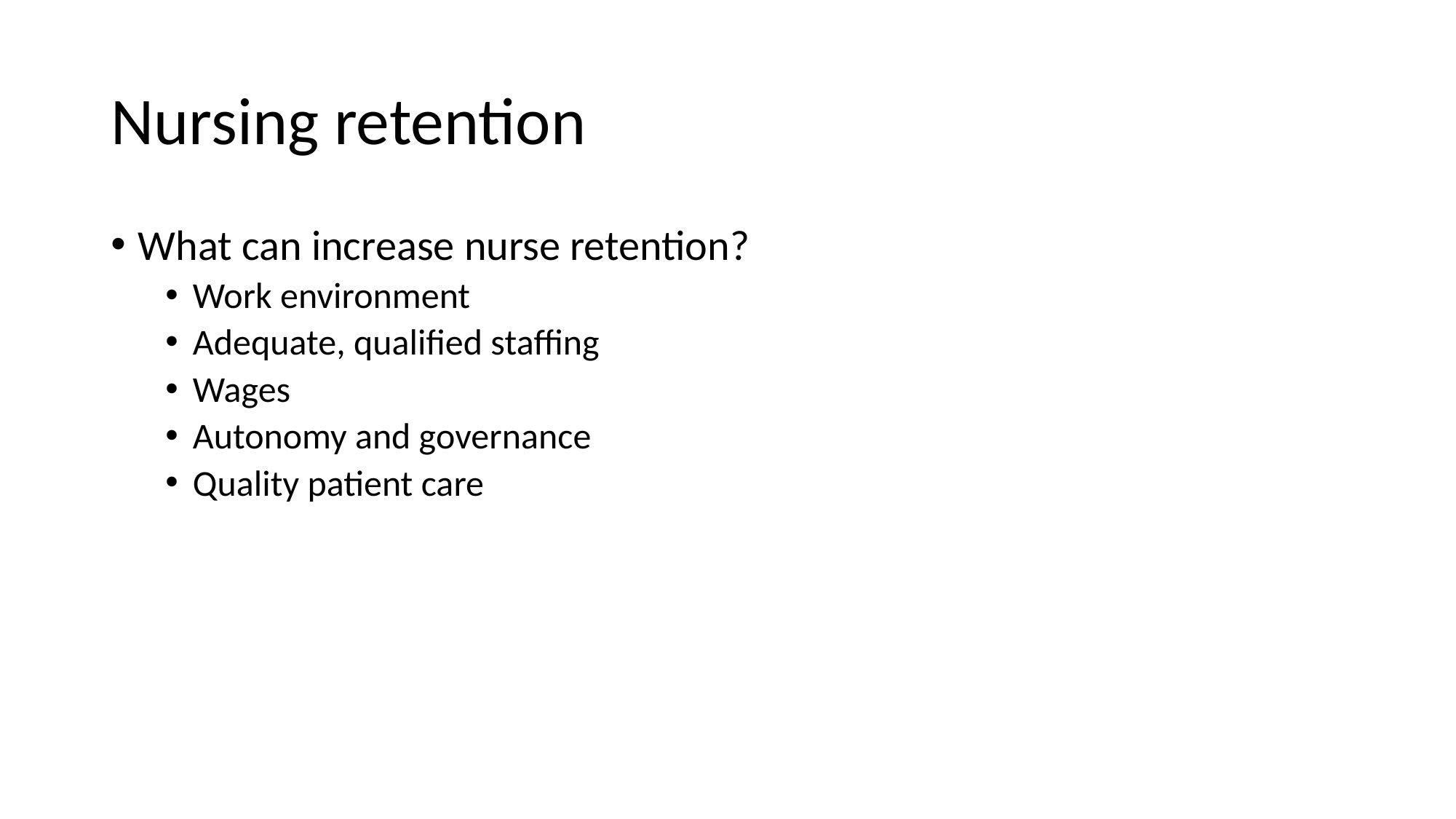

# Nursing retention
What can increase nurse retention?
Work environment
Adequate, qualified staffing
Wages
Autonomy and governance
Quality patient care